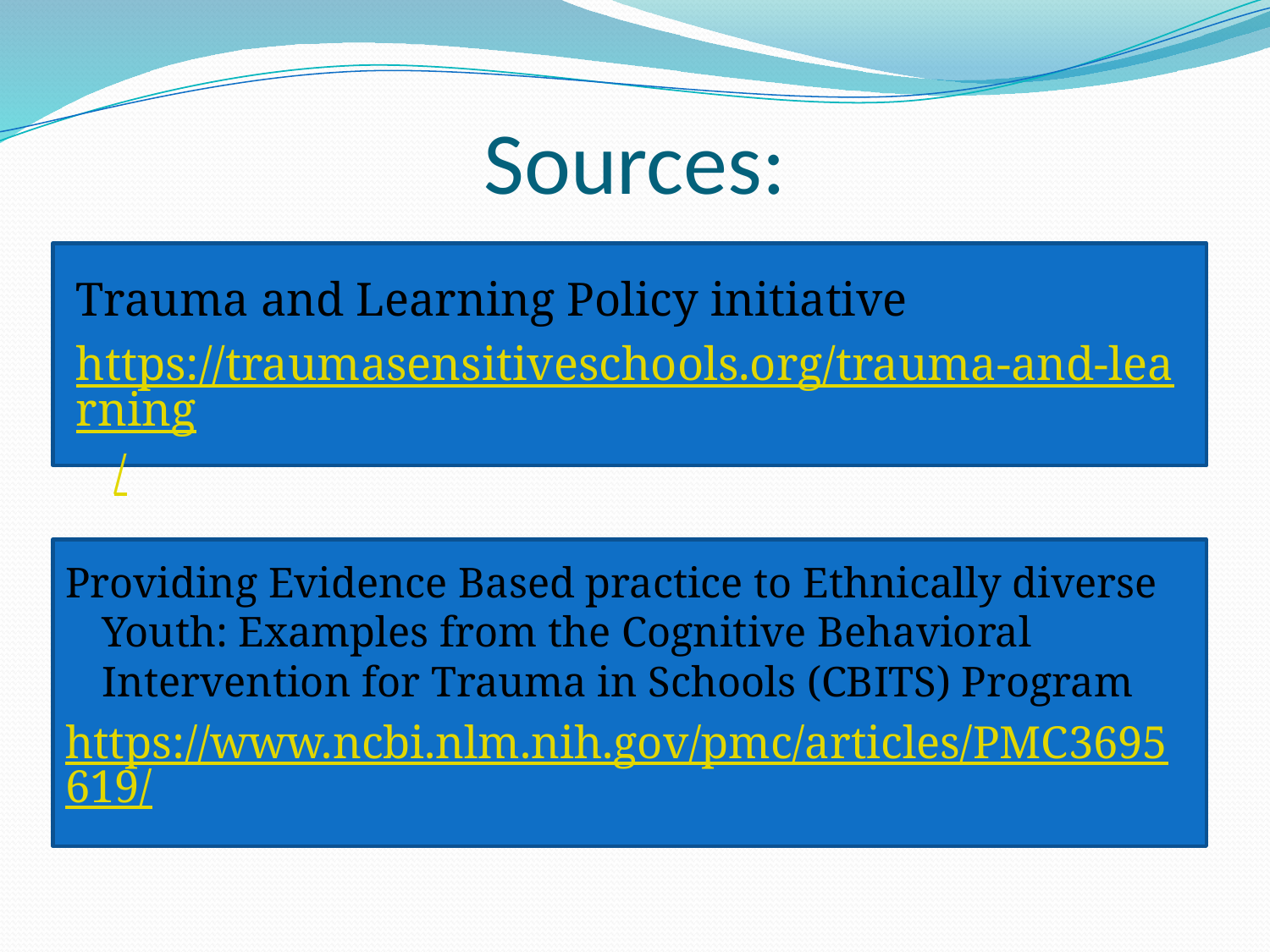

# Sources:

Trauma and Learning Policy initiative
https://traumasensitiveschools.org/trauma-and-learning/

Providing Evidence Based practice to Ethnically diverse Youth: Examples from the Cognitive Behavioral Intervention for Trauma in Schools (CBITS) Program
https://www.ncbi.nlm.nih.gov/pmc/articles/PMC3695619/